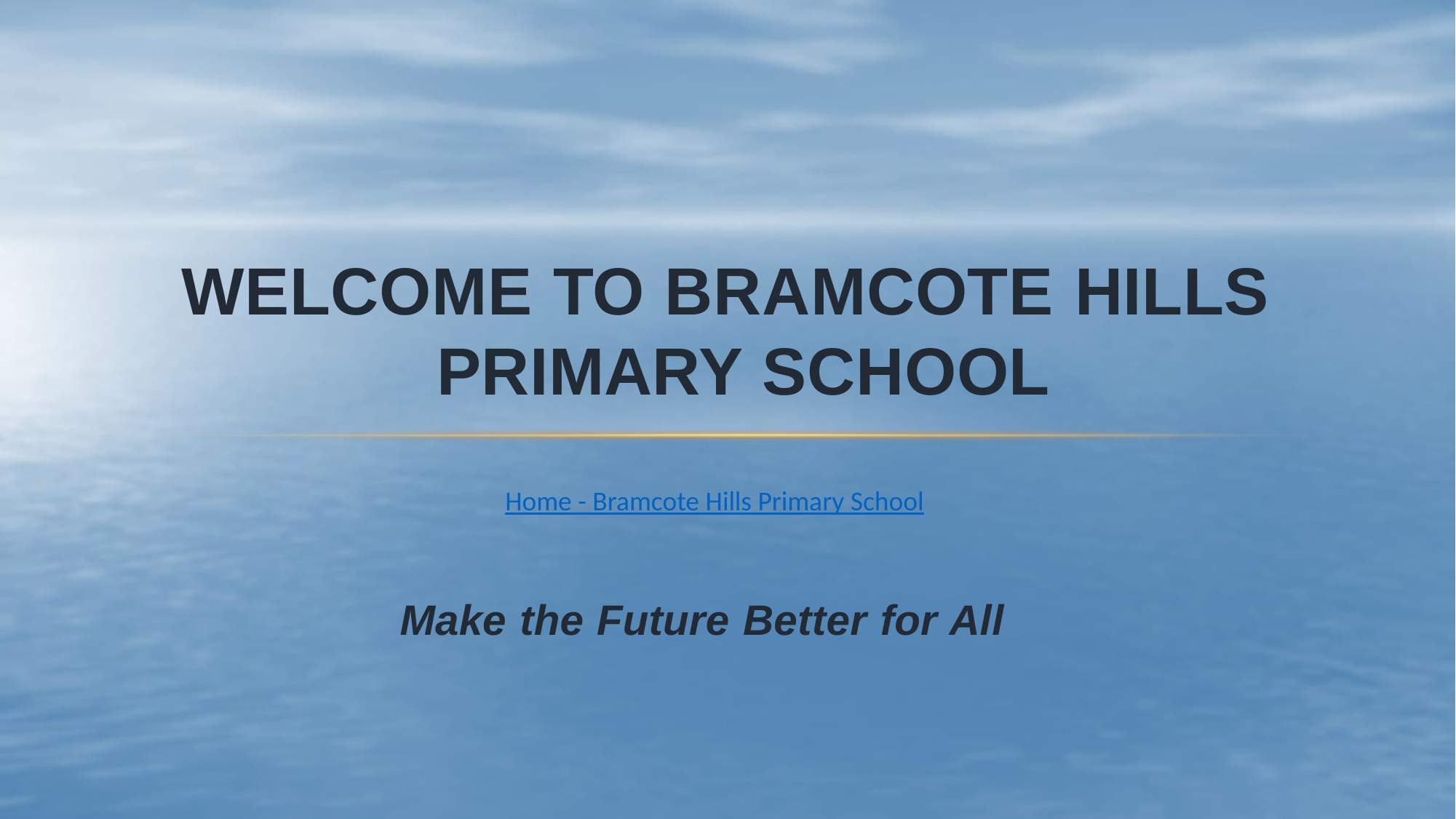

# WELCOME TO BRAMCOTE HILLS  PRIMARY SCHOOL
Home - Bramcote Hills Primary School
Make the Future Better for All